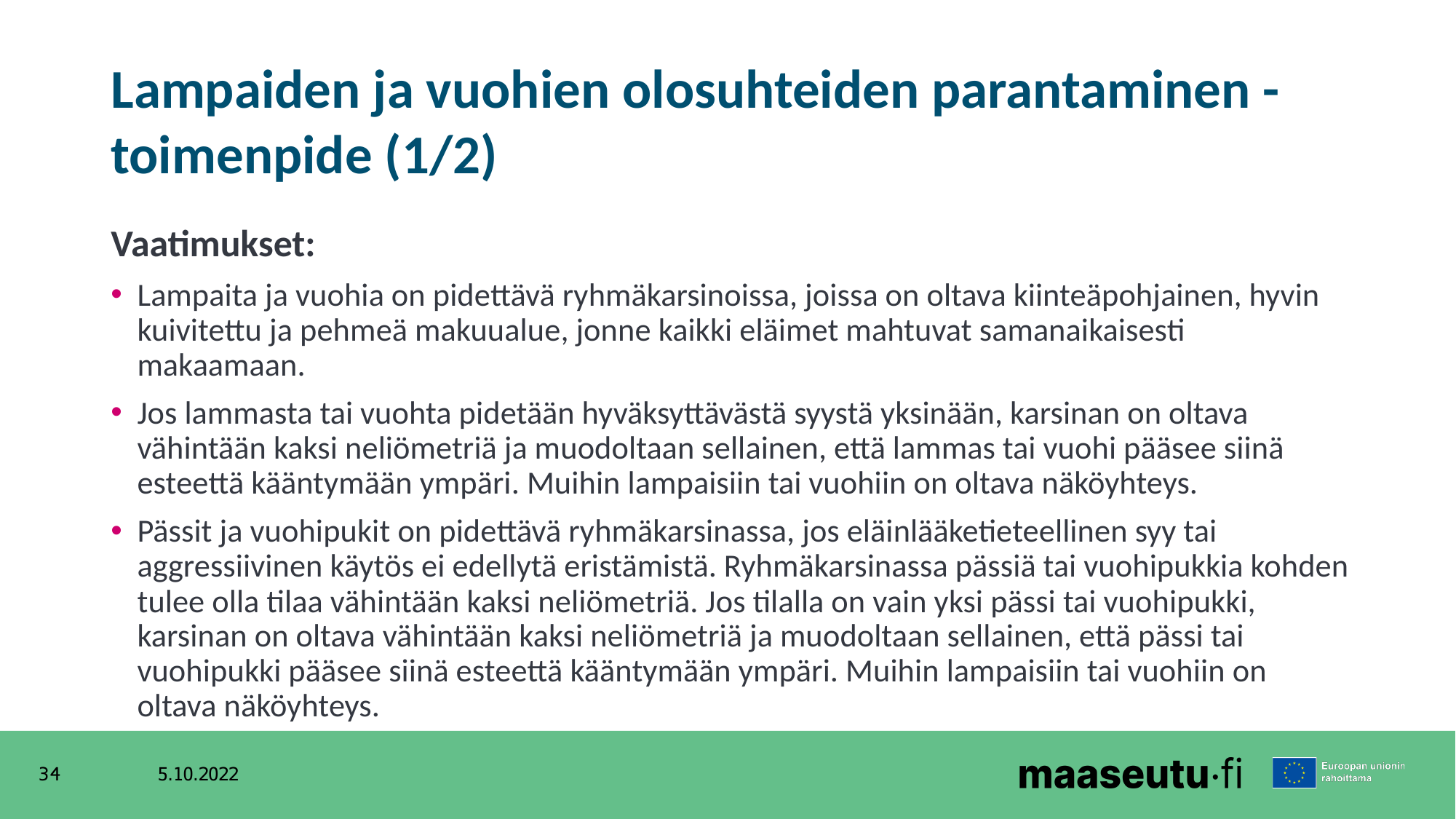

# Lampaiden ja vuohien olosuhteiden parantaminen -toimenpide (1/2)
Vaatimukset:
Lampaita ja vuohia on pidettävä ryhmäkarsinoissa, joissa on oltava kiinteäpohjainen, hyvin kuivitettu ja pehmeä makuualue, jonne kaikki eläimet mahtuvat samanaikaisesti makaamaan.
Jos lammasta tai vuohta pidetään hyväksyttävästä syystä yksinään, karsinan on oltava vähintään kaksi neliömetriä ja muodoltaan sellainen, että lammas tai vuohi pääsee siinä esteettä kääntymään ympäri. Muihin lampaisiin tai vuohiin on oltava näköyhteys.
Pässit ja vuohipukit on pidettävä ryhmäkarsinassa, jos eläinlääketieteellinen syy tai aggressiivinen käytös ei edellytä eristämistä. Ryhmäkarsinassa pässiä tai vuohipukkia kohden tulee olla tilaa vähintään kaksi neliömetriä. Jos tilalla on vain yksi pässi tai vuohipukki, karsinan on oltava vähintään kaksi neliömetriä ja muodoltaan sellainen, että pässi tai vuohipukki pääsee siinä esteettä kääntymään ympäri. Muihin lampaisiin tai vuohiin on oltava näköyhteys.